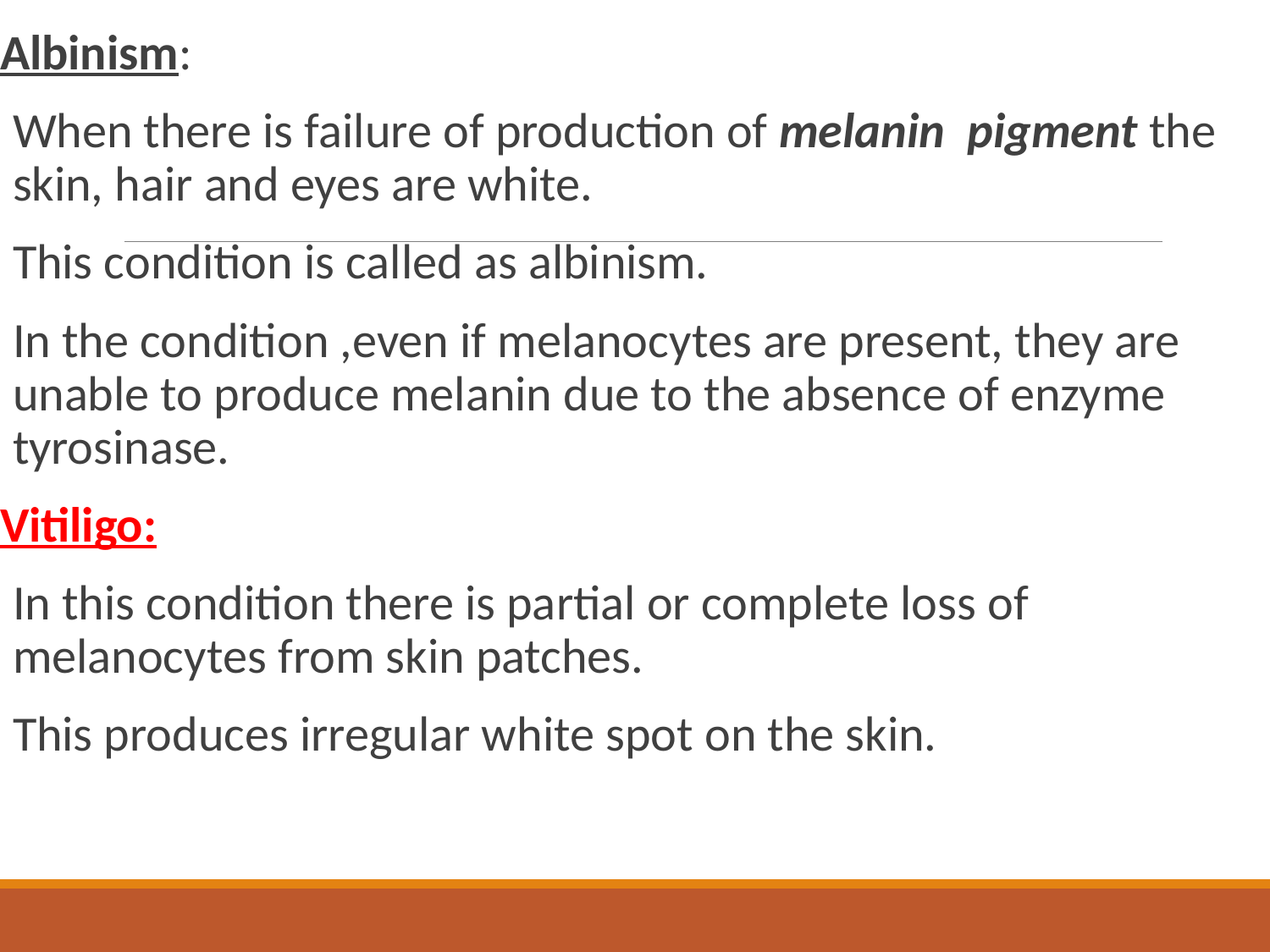

Albinism:
When there is failure of production of melanin  pigment the skin, hair and eyes are white.
This condition is called as albinism.
In the condition ,even if melanocytes are present, they are unable to produce melanin due to the absence of enzyme tyrosinase.
Vitiligo:
In this condition there is partial or complete loss of melanocytes from skin patches.
This produces irregular white spot on the skin.